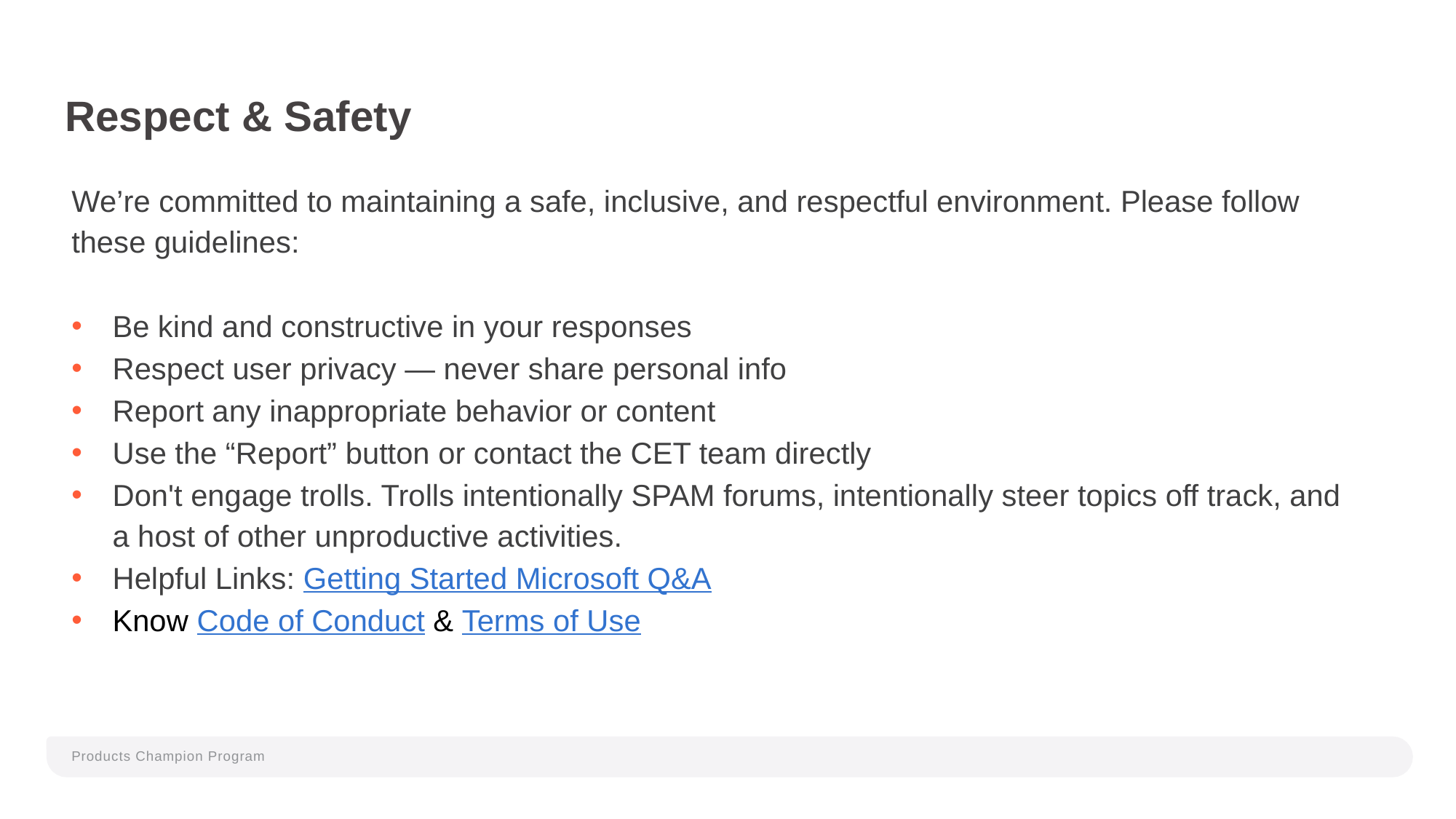

# Respect & Safety
We’re committed to maintaining a safe, inclusive, and respectful environment. Please follow these guidelines:

Be kind and constructive in your responses
Respect user privacy — never share personal info
Report any inappropriate behavior or content
Use the “Report” button or contact the CET team directly
Don't engage trolls. Trolls intentionally SPAM forums, intentionally steer topics off track, and a host of other unproductive activities.
Helpful Links: Getting Started Microsoft Q&A
Know Code of Conduct & Terms of Use

Products Champion Program